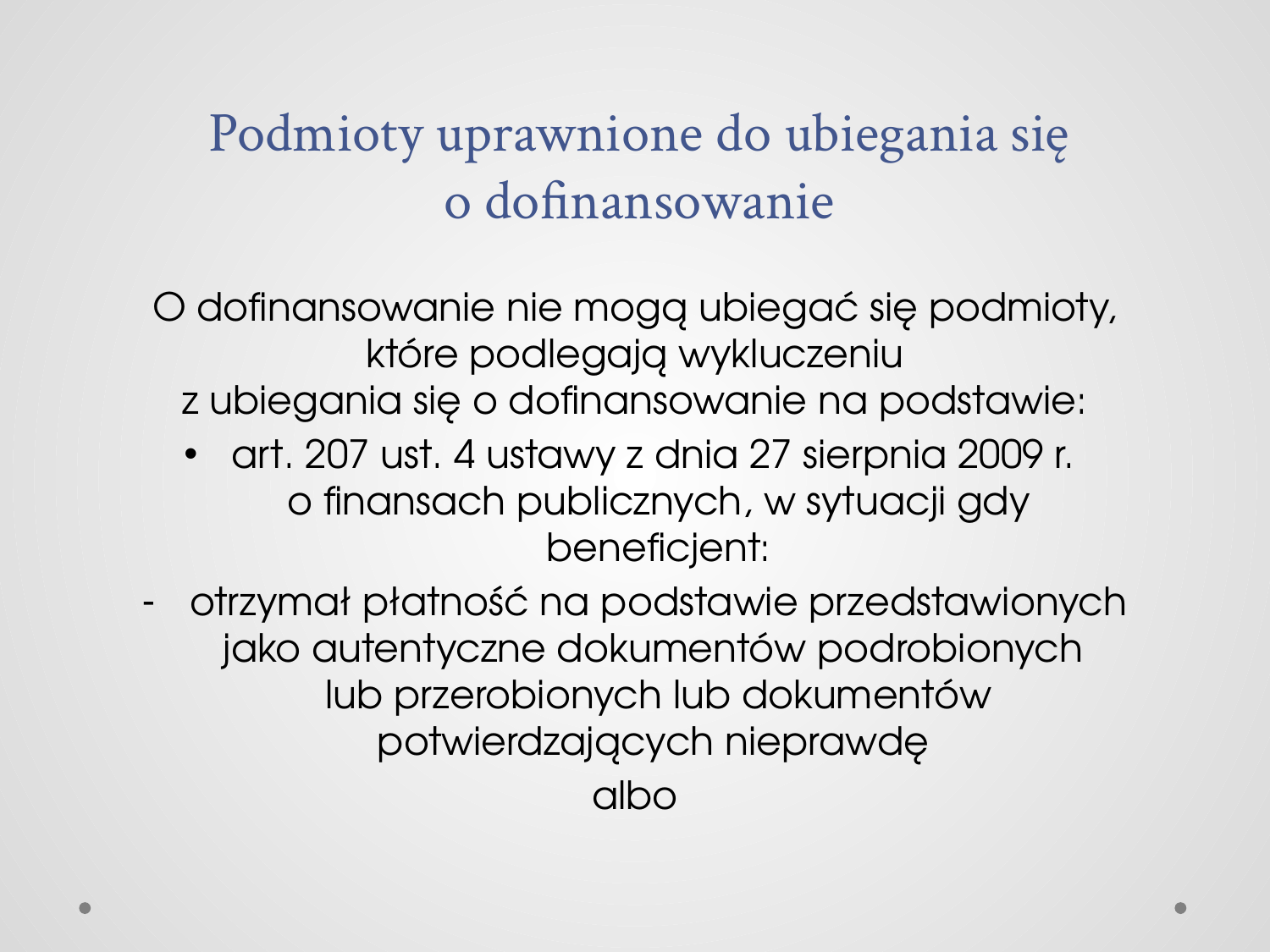

# Podmioty uprawnione do ubiegania się o dofinansowanie
O dofinansowanie nie mogą ubiegać się podmioty, które podlegają wykluczeniu
z ubiegania się o dofinansowanie na podstawie:
art. 207 ust. 4 ustawy z dnia 27 sierpnia 2009 r.
o finansach publicznych, w sytuacji gdy beneficjent:
otrzymał płatność na podstawie przedstawionych jako autentyczne dokumentów podrobionych
lub przerobionych lub dokumentów potwierdzających nieprawdę
albo